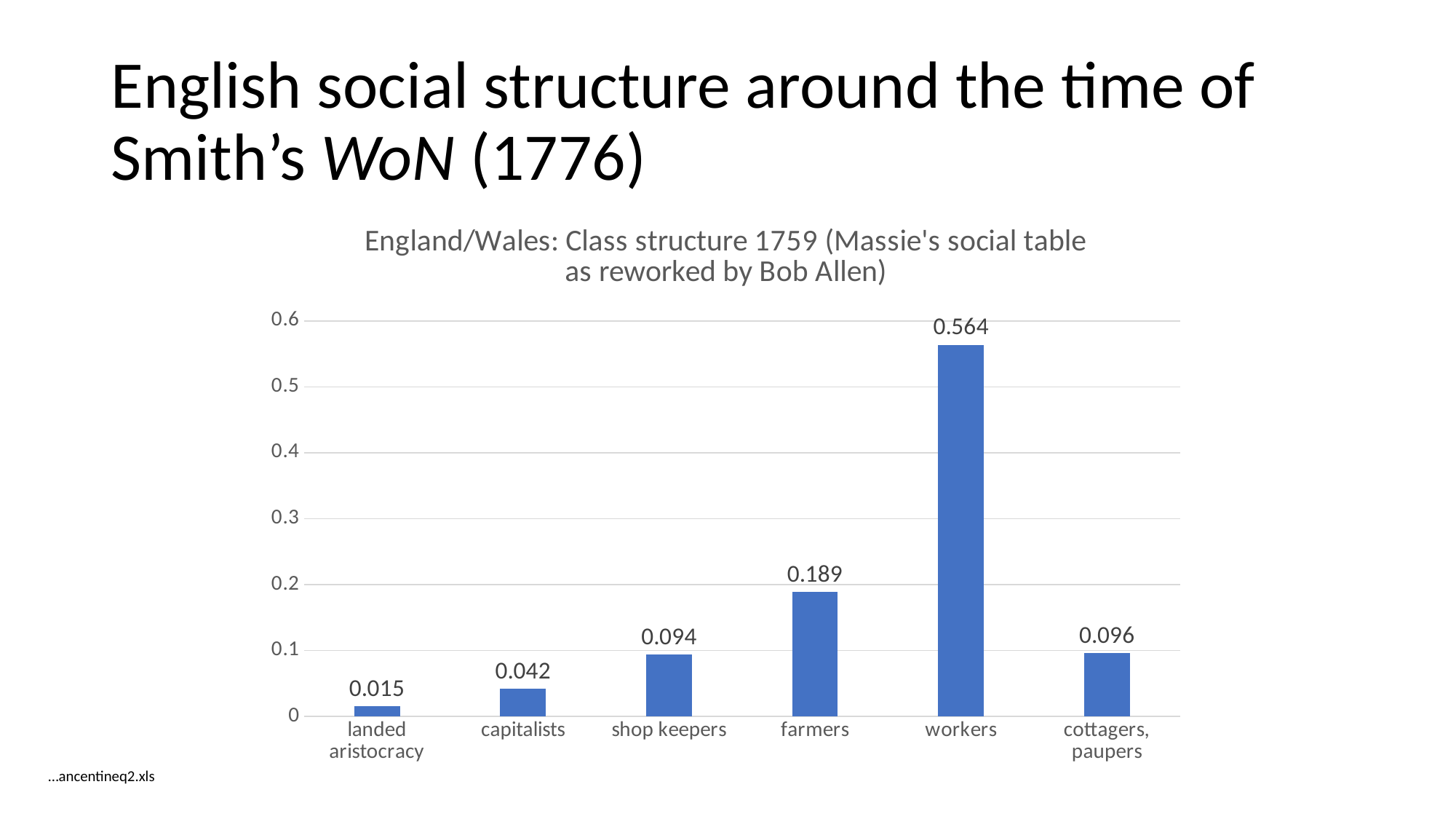

# English social structure around the time of Smith’s WoN (1776)

### Chart: England/Wales: Class structure 1759 (Massie's social table as reworked by Bob Allen)

| Category |  |
|---|---|
| landed aristocracy | 0.015 |
| capitalists | 0.042 |
| shop keepers | 0.094 |
| farmers | 0.189 |
| workers | 0.564 |
| cottagers, paupers | 0.096 |
…ancentineq2.xls